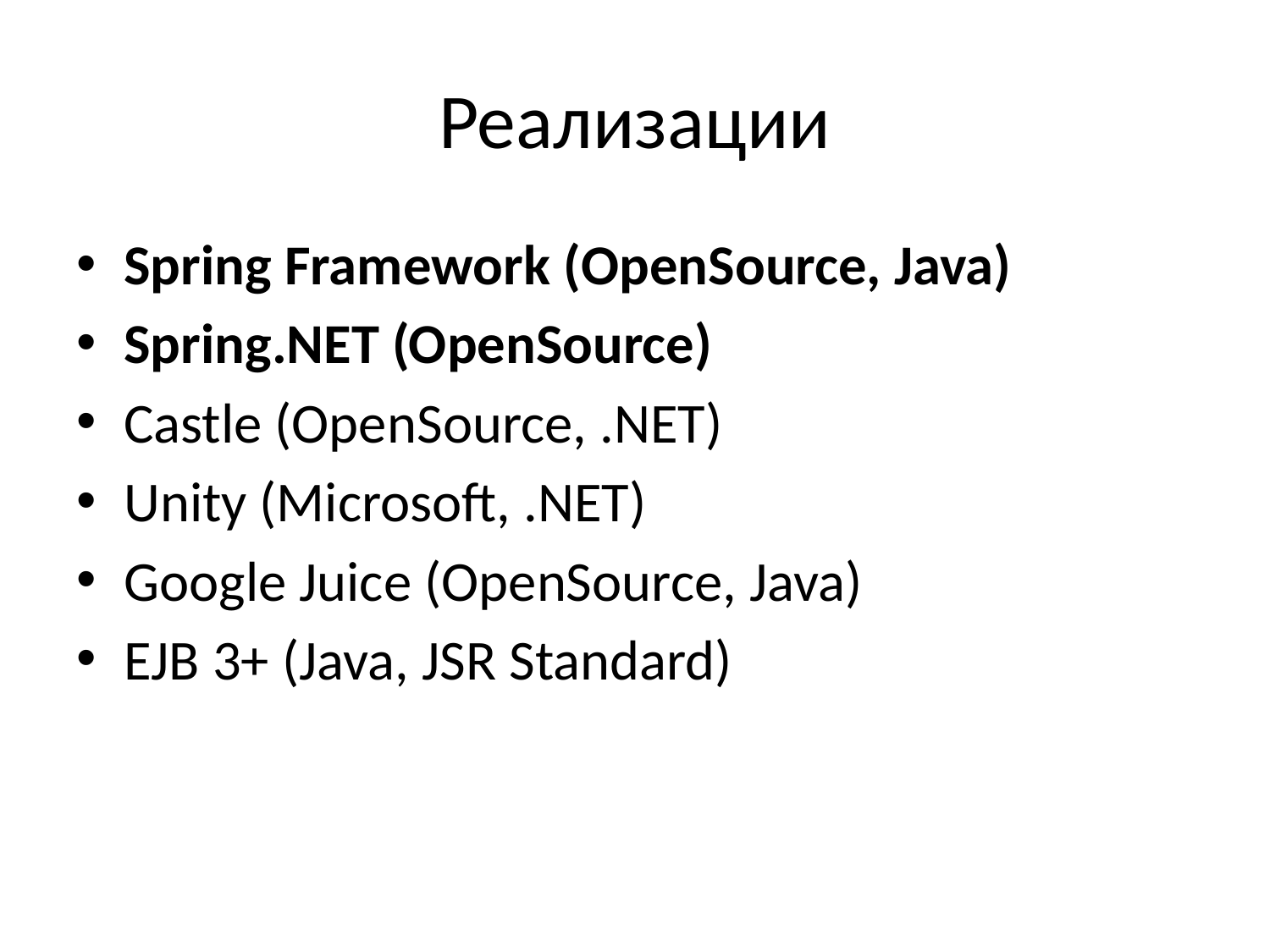

# Реализации
Spring Framework (OpenSource, Java)
Spring.NET (OpenSource)
Castle (OpenSource, .NET)
Unity (Microsoft, .NET)
Google Juice (OpenSource, Java)
EJB 3+ (Java, JSR Standard)